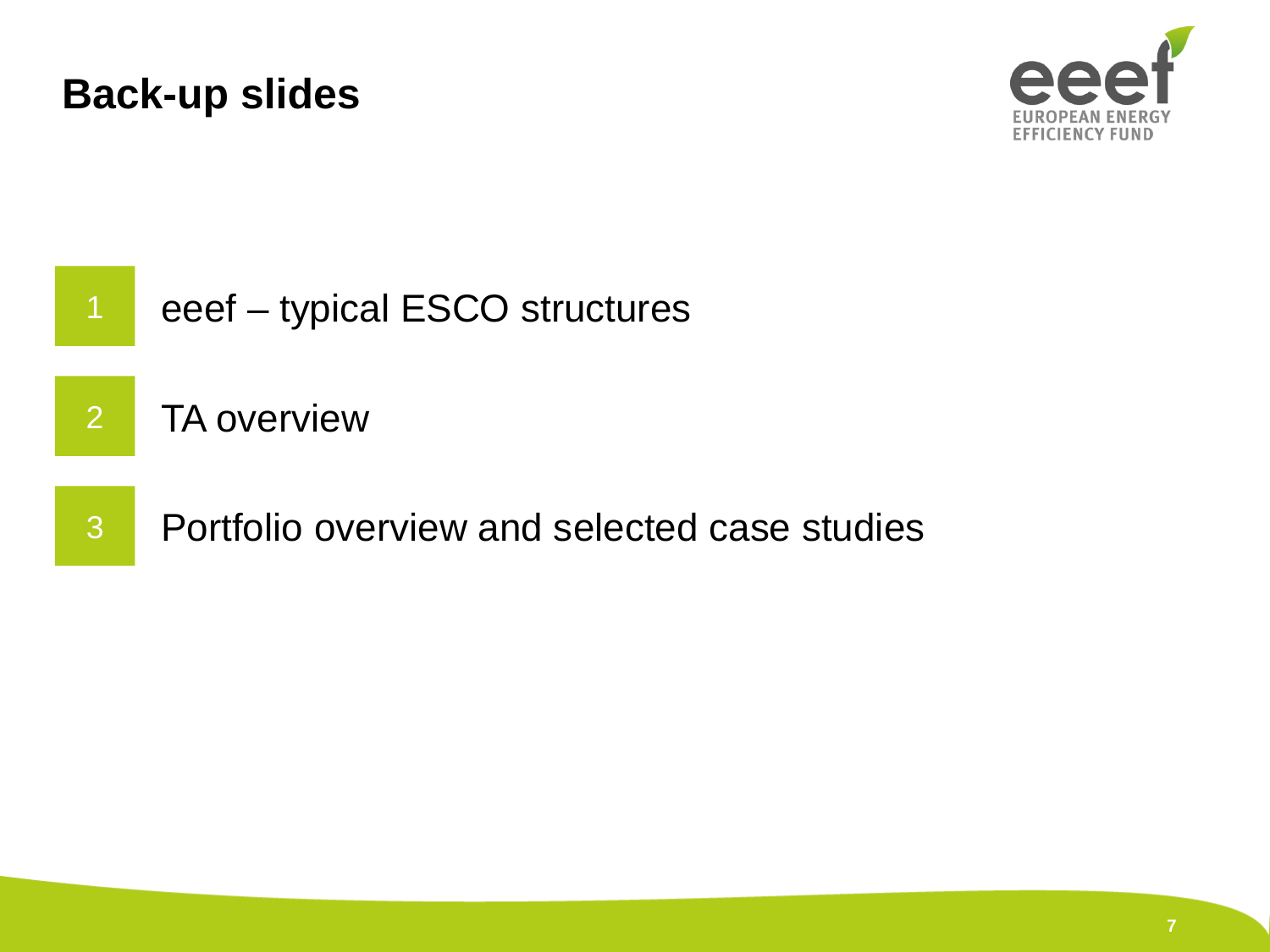

# Back-up slides
1
eeef – typical ESCO structures
2
TA overview
3
Portfolio overview and selected case studies
7